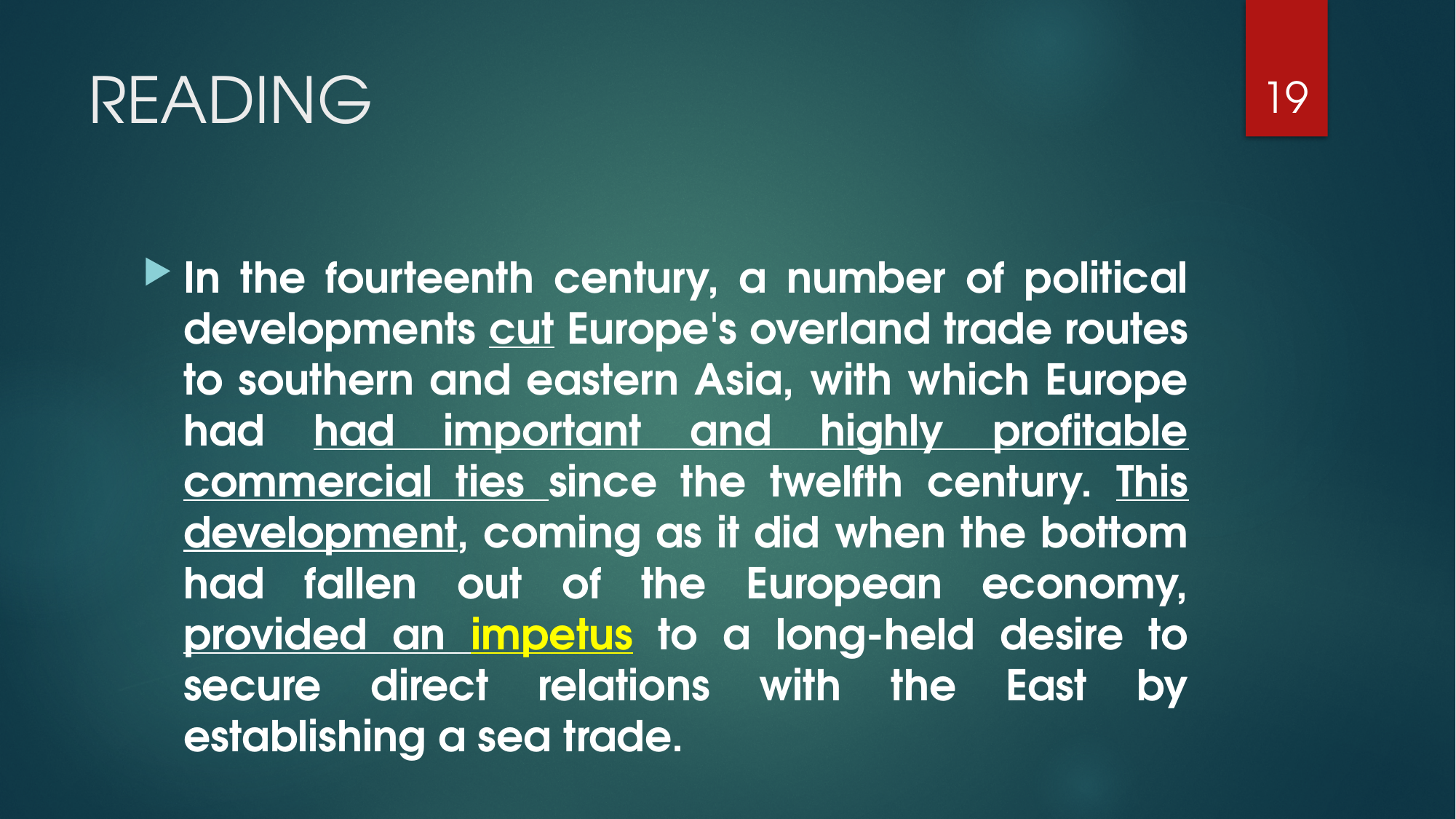

19
# READING
In the fourteenth century, a number of political developments cut Europe's overland trade routes to southern and eastern Asia, with which Europe had had important and highly profitable commercial ties since the twelfth century. This development, coming as it did when the bottom had fallen out of the European economy, provided an impetus to a long-held desire to secure direct relations with the East by establishing a sea trade.